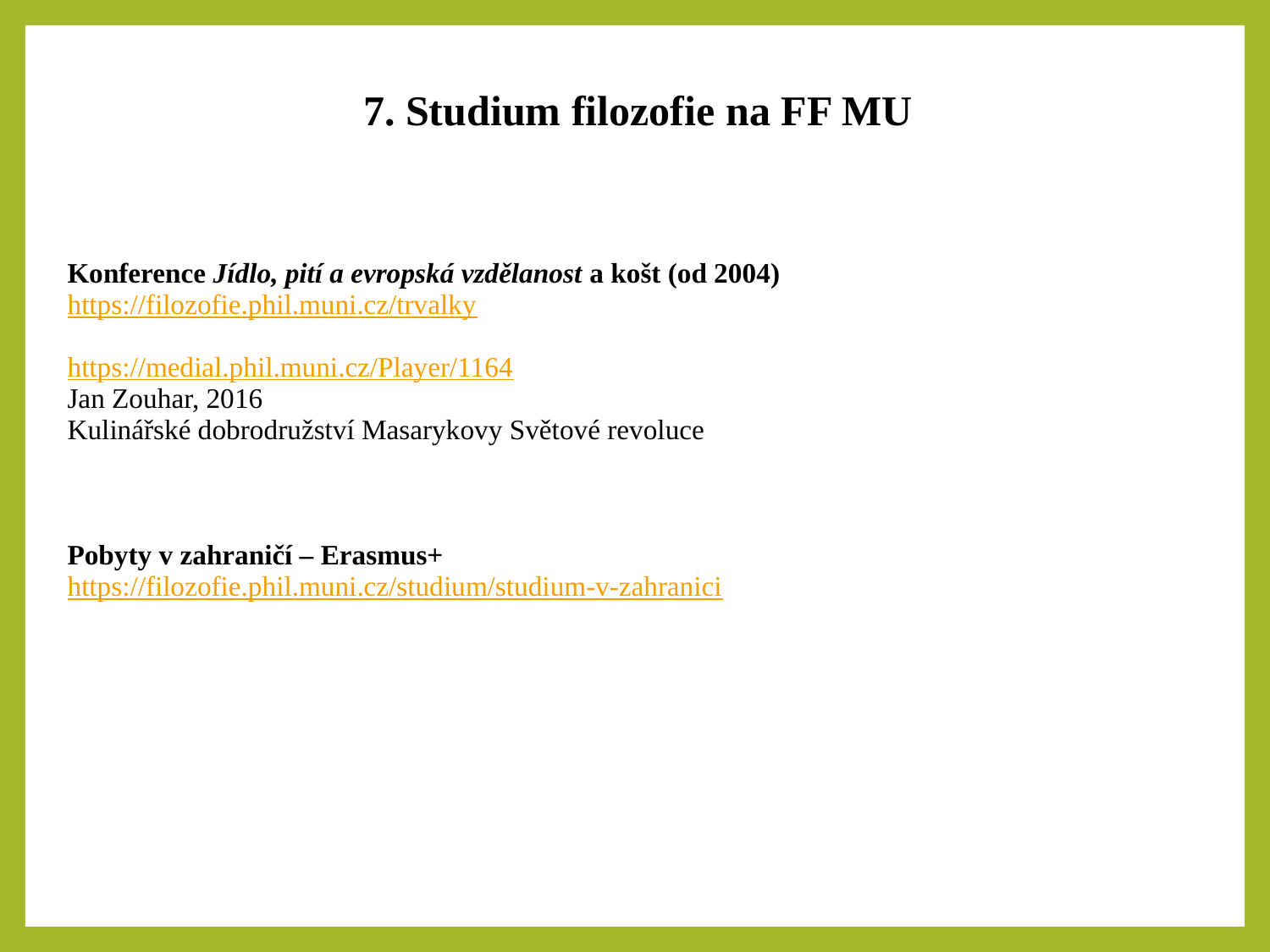

7. Studium filozofie na FF MU
| Konference Jídlo, pití a evropská vzdělanost a košt (od 2004) https://filozofie.phil.muni.cz/trvalky https://medial.phil.muni.cz/Player/1164 Jan Zouhar, 2016 Kulinářské dobrodružství Masarykovy Světové revoluce Pobyty v zahraničí – Erasmus+ https://filozofie.phil.muni.cz/studium/studium-v-zahranici |
| --- |
|  |